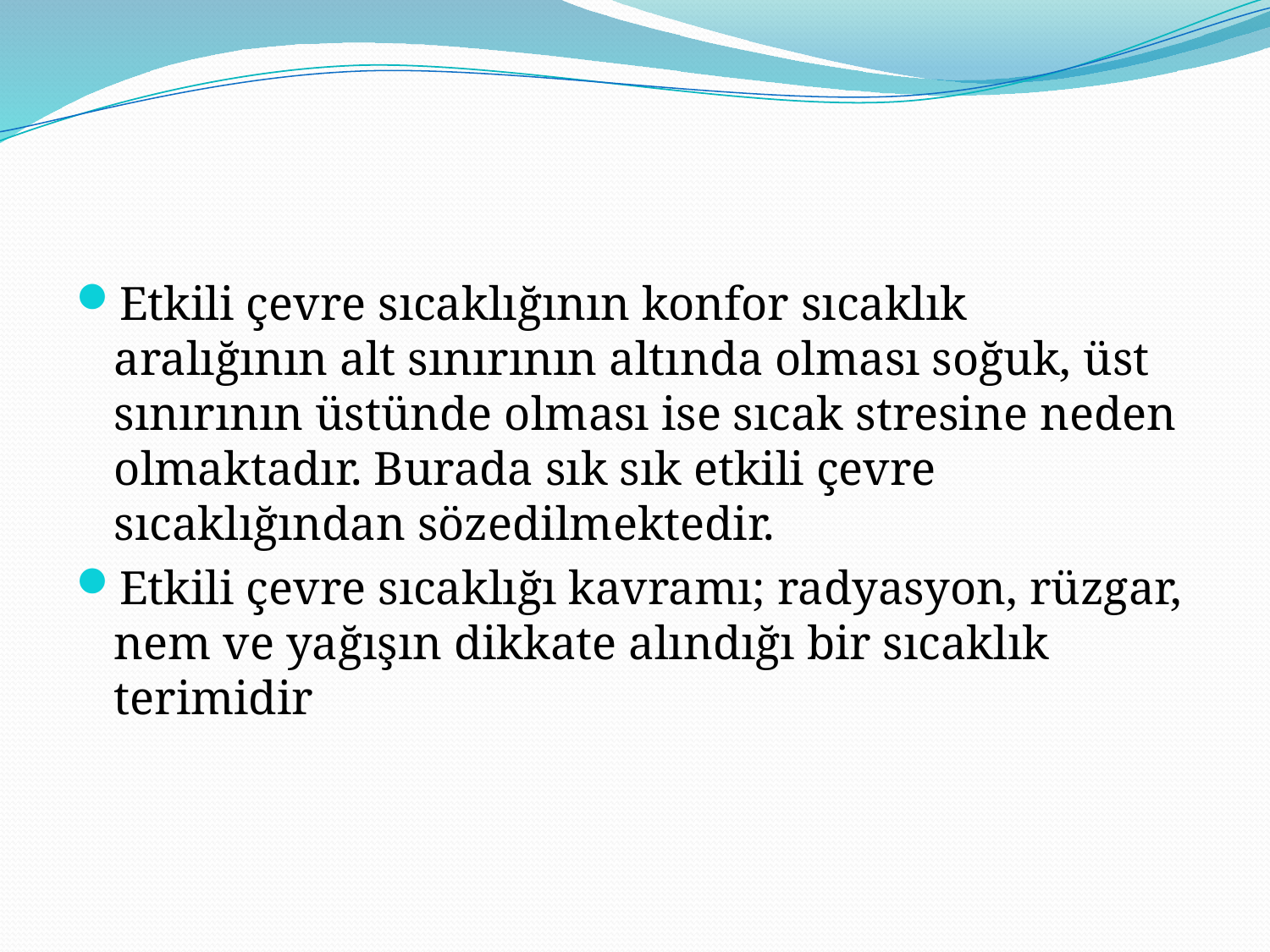

#
Etkili çevre sıcaklığının konfor sıcaklık aralığının alt sınırının altında olması soğuk, üst sınırının üstünde olması ise sıcak stresine neden olmaktadır. Burada sık sık etkili çevre sıcaklığından sözedilmektedir.
Etkili çevre sıcaklığı kavramı; radyasyon, rüzgar, nem ve yağışın dikkate alındığı bir sıcaklık terimidir